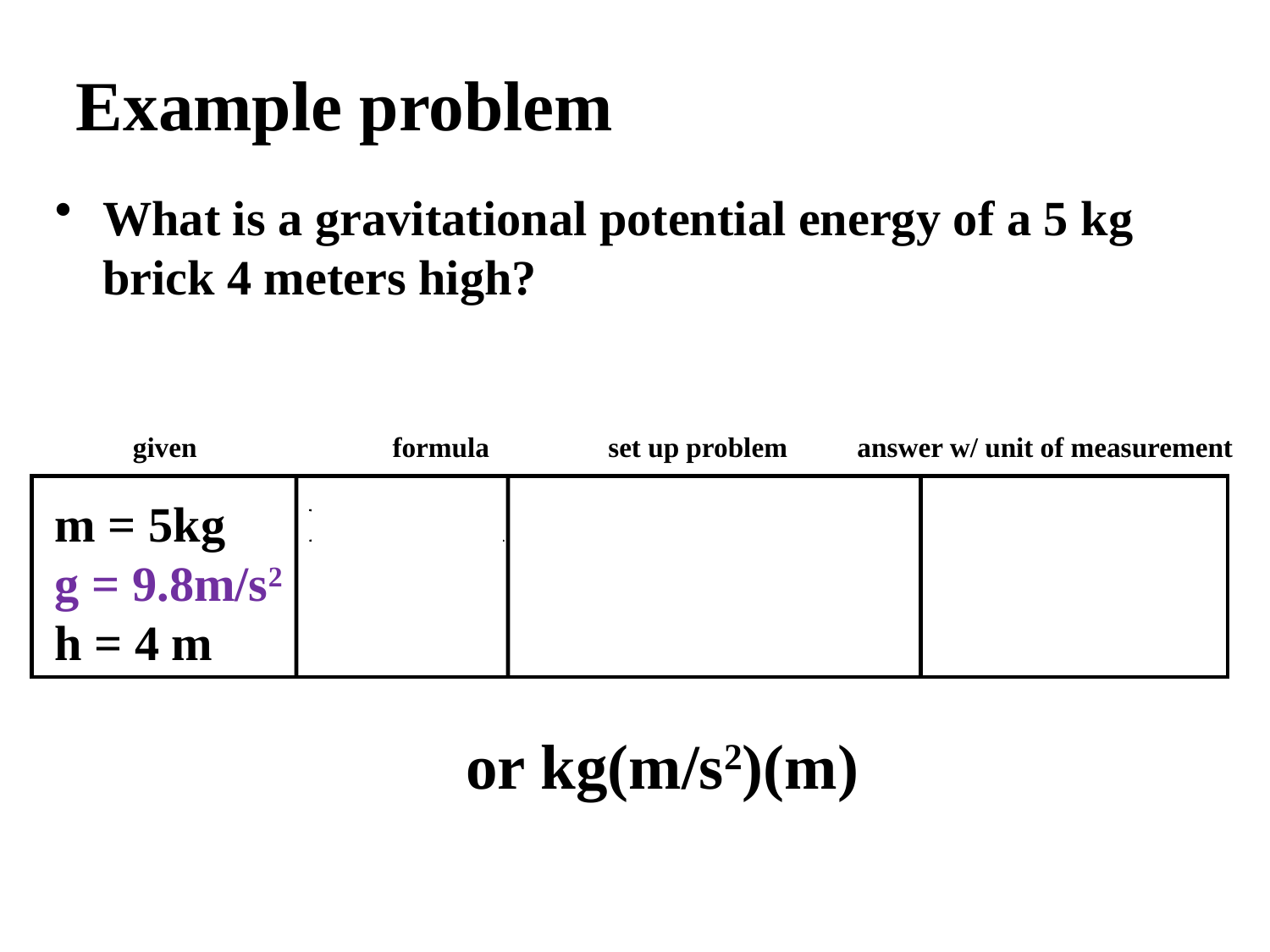

Example problem
What is a gravitational potential energy of a 5 kg brick 4 meters high?
given                            formula                 set up problem          answer w/ unit of measurement

m = 5kg	PE= mgh  5kg · 9.8m/s2 · 4m         196 Joules
g = 9.8m/s2
h = 4 m

or kg(m/s2)(m)